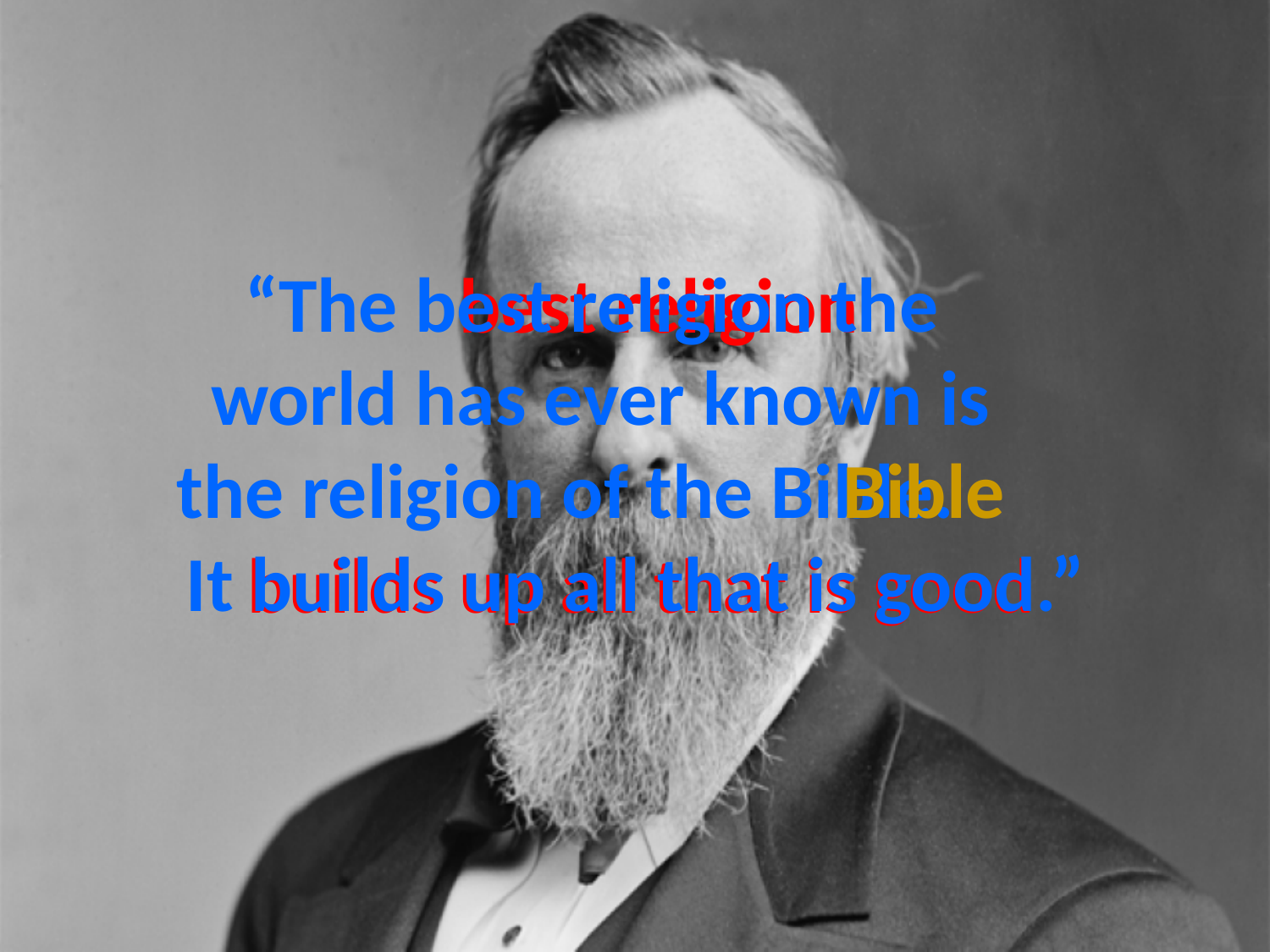

best religion
# “The best religion the      world has ever known is     the religion of the Bible.         It builds up all that is good.”
Bible
builds up all that is good